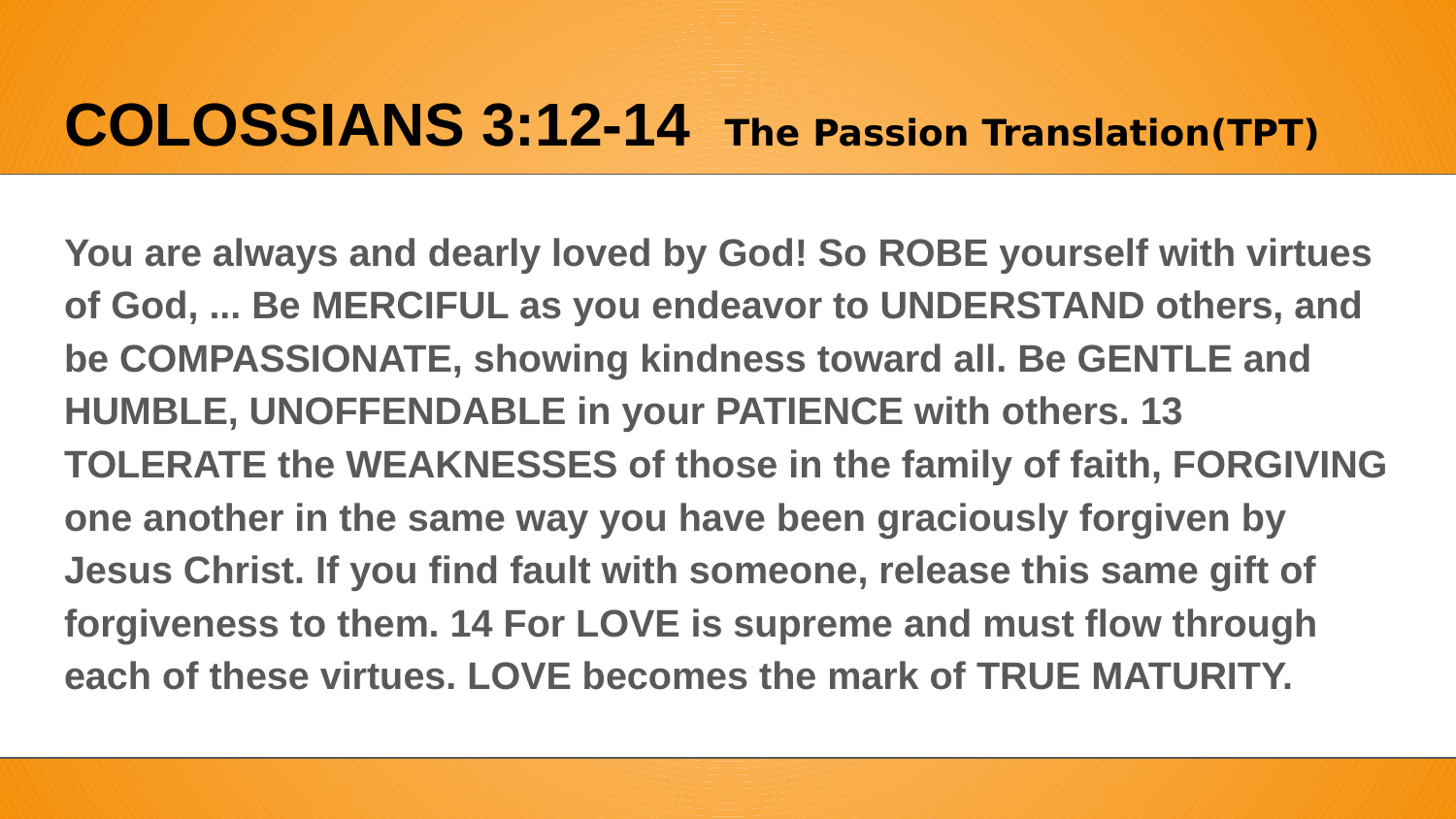

# COLOSSIANS 3:12-14  The Passion Translation(TPT)

You are always and dearly loved by God! So ROBE yourself with virtues of God, ... Be MERCIFUL as you endeavor to UNDERSTAND others, and be COMPASSIONATE, showing kindness toward all. Be GENTLE and HUMBLE, UNOFFENDABLE in your PATIENCE with others. 13 TOLERATE the WEAKNESSES of those in the family of faith, FORGIVING one another in the same way you have been graciously forgiven by Jesus Christ. If you find fault with someone, release this same gift of forgiveness to them. 14 For LOVE is supreme and must flow through each of these virtues. LOVE becomes the mark of TRUE MATURITY.